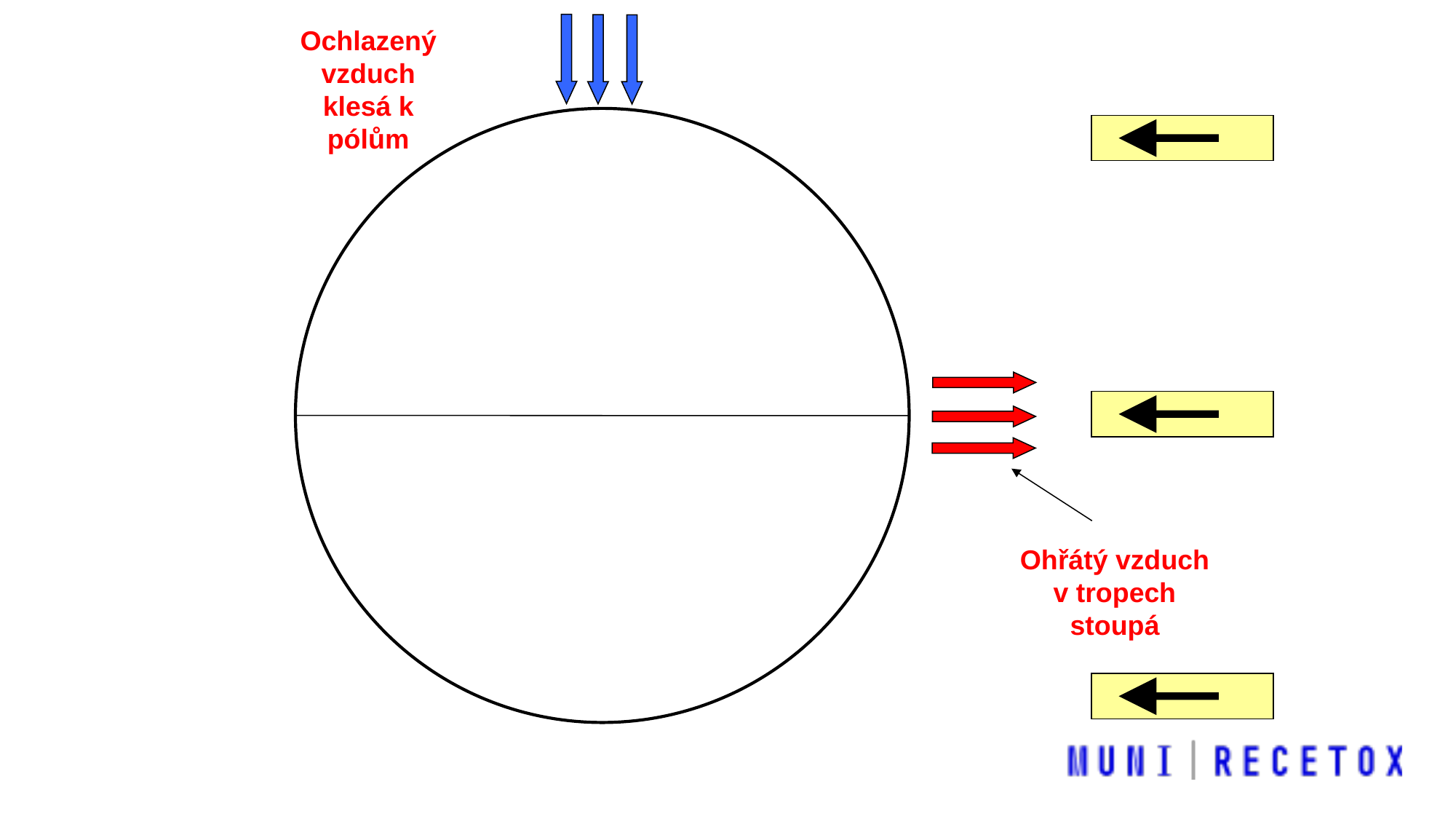

Ochlazený vzduch klesá k pólům

Ohřátý vzduch v tropech stoupá